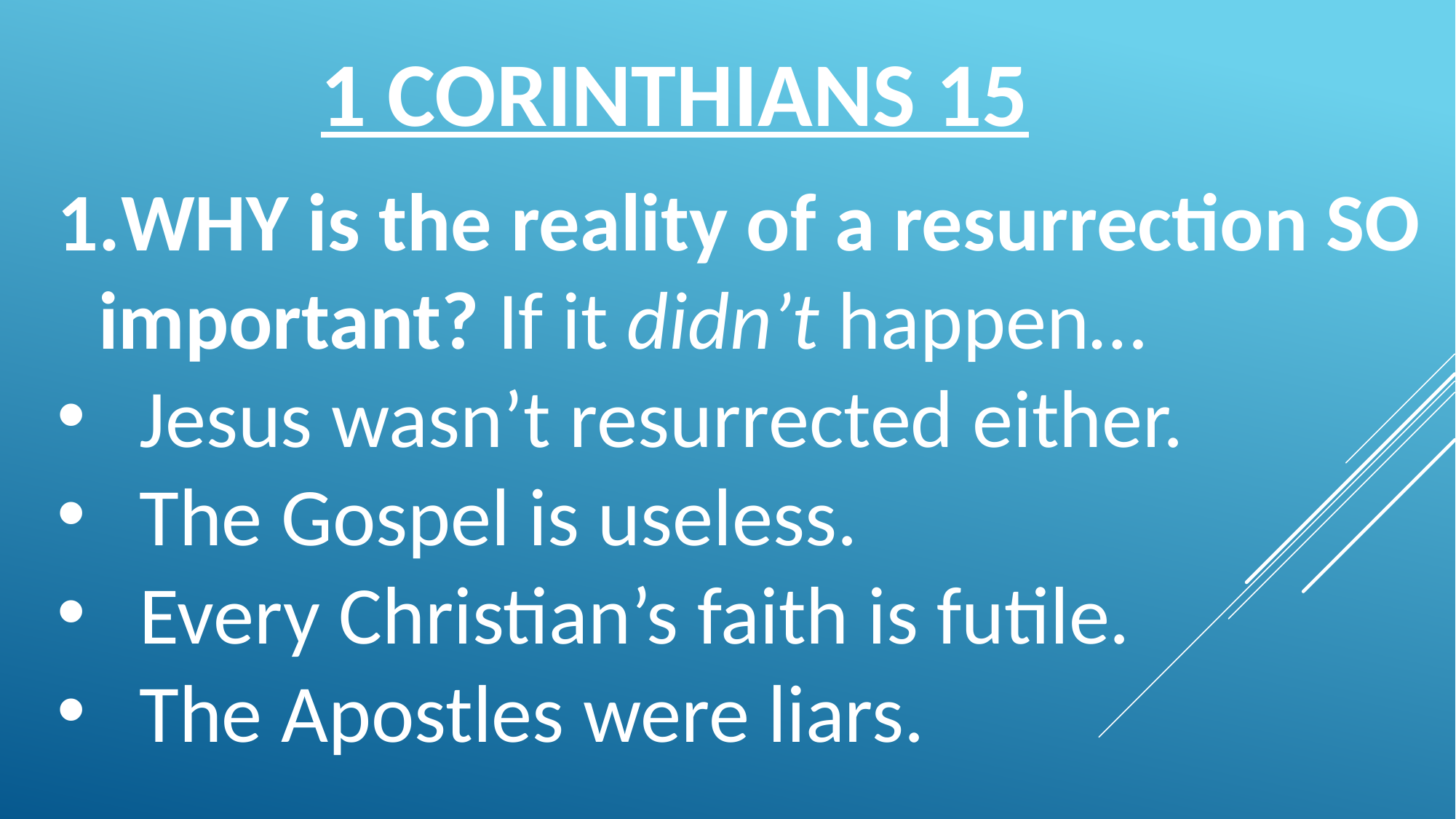

1 CORINTHIANS 15
WHY is the reality of a resurrection SO important? If it didn’t happen…
Jesus wasn’t resurrected either.
The Gospel is useless.
Every Christian’s faith is futile.
The Apostles were liars.